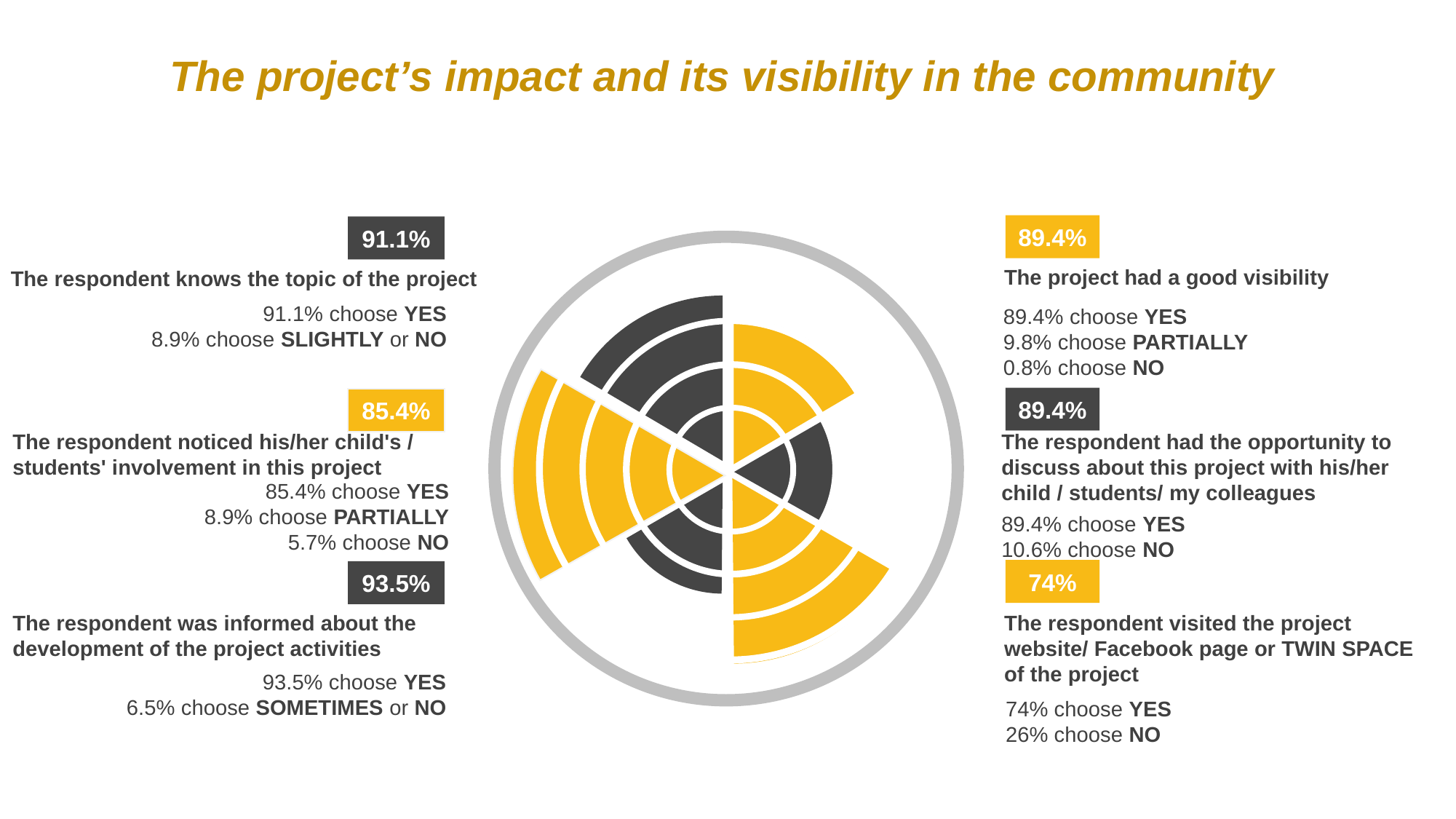

The project’s impact and its visibility in the community
89.4%
91.1%

The project had a good visibility
The respondent knows the topic of the project
91.1% choose YES
8.9% choose SLIGHTLY or NO

89.4% choose YES
9.8% choose PARTIALLY
0.8% choose NO

89.4%
85.4%

The respondent had the opportunity to discuss about this project with his/her child / students/ my colleagues
The respondent noticed his/her child's / students' involvement in this project
85.4% choose YES
8.9% choose PARTIALLY
5.7% choose NO
89.4% choose YES
10.6% choose NO
74%
93.5%
The respondent visited the project website/ Facebook page or TWIN SPACE of the project
The respondent was informed about the development of the project activities
93.5% choose YES
6.5% choose SOMETIMES or NO
74% choose YES
26% choose NO